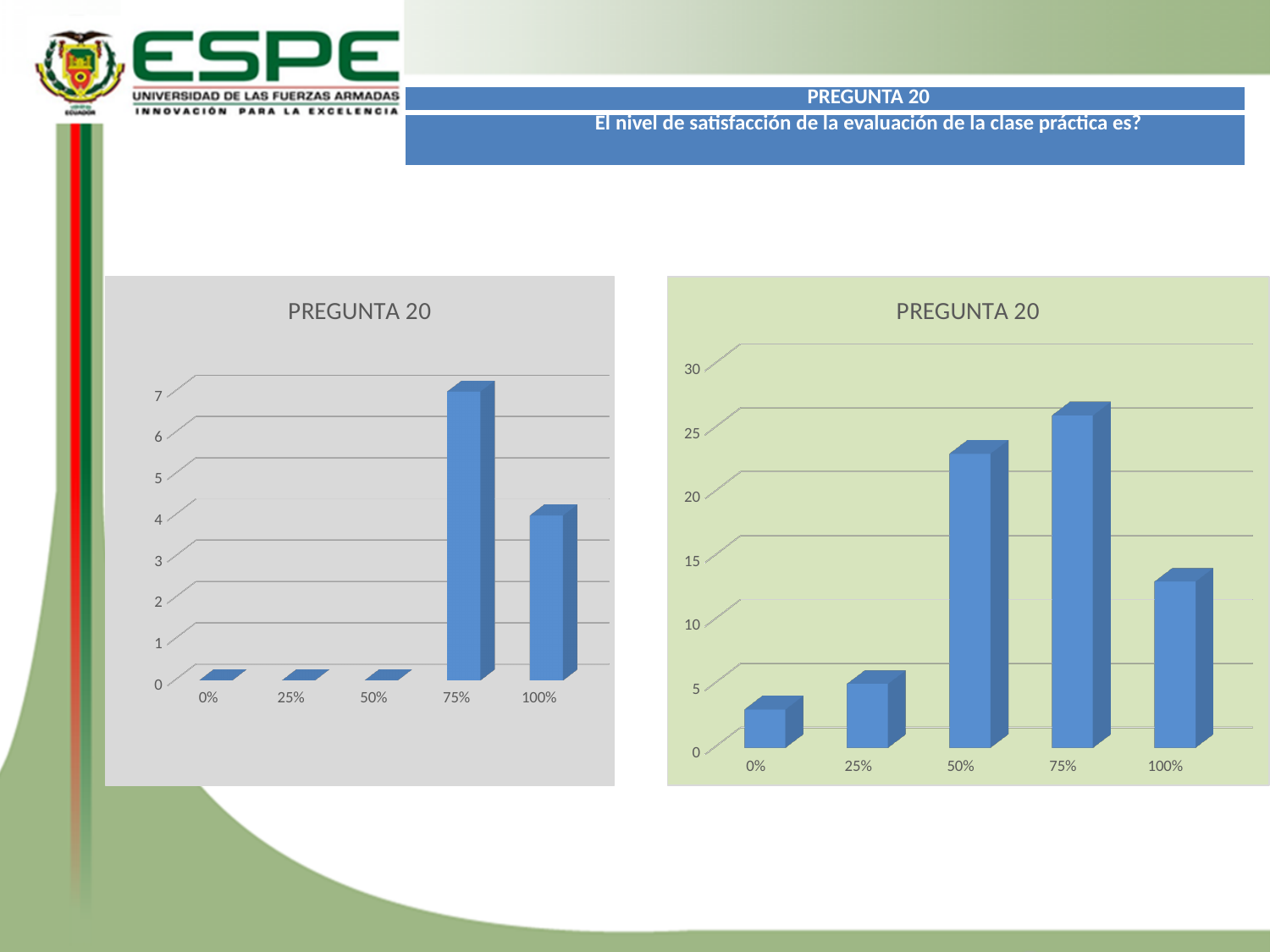

| PREGUNTA 20 |
| --- |
| El nivel de satisfacción de la evaluación de la clase práctica es? |

[unsupported chart]

[unsupported chart]